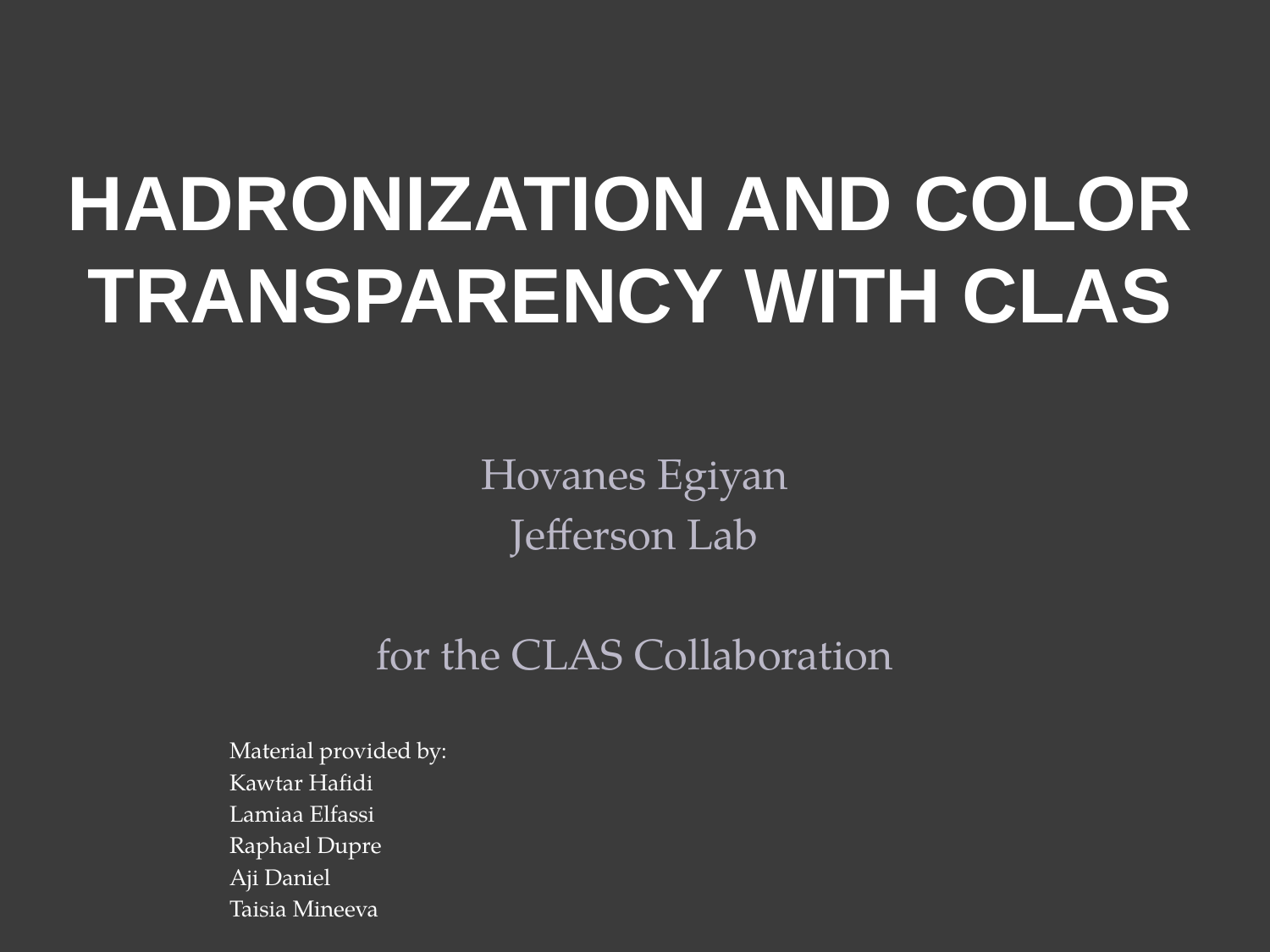

# Hadronization and Color Transparency with CLAS

Hovanes Egiyan
Jefferson Lab

for the CLAS Collaboration
Material provided by:
	Kawtar Hafidi
	Lamiaa Elfassi
	Raphael Dupre
	Aji Daniel
	Taisia Mineeva